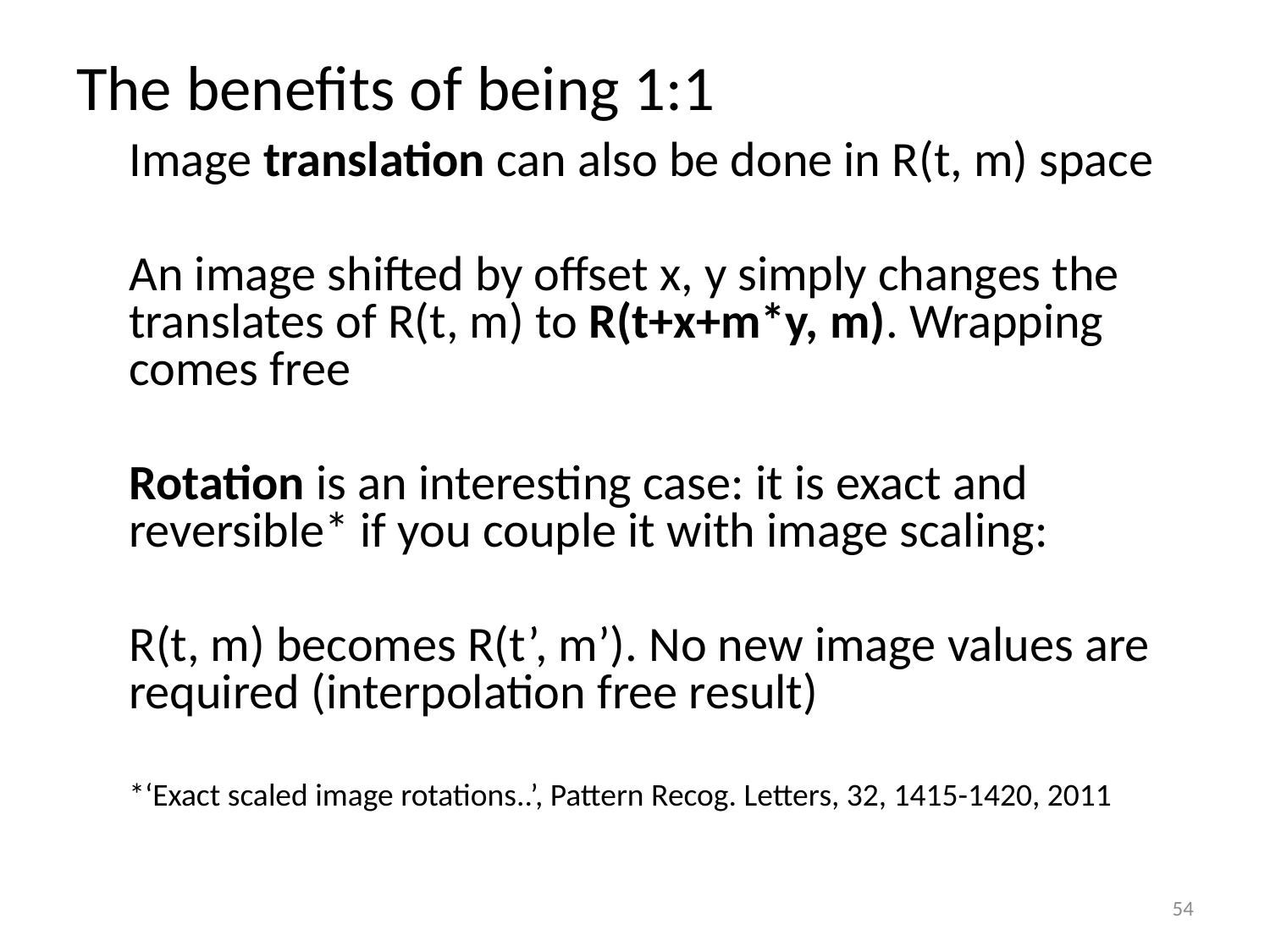

# The benefits of being 1:1
Image translation can also be done in R(t, m) space

An image shifted by offset x, y simply changes the translates of R(t, m) to R(t+x+m*y, m). Wrapping comes free

Rotation is an interesting case: it is exact and reversible* if you couple it with image scaling:

R(t, m) becomes R(t’, m’). No new image values are required (interpolation free result)

*‘Exact scaled image rotations..’, Pattern Recog. Letters, 32, 1415-1420, 2011
54